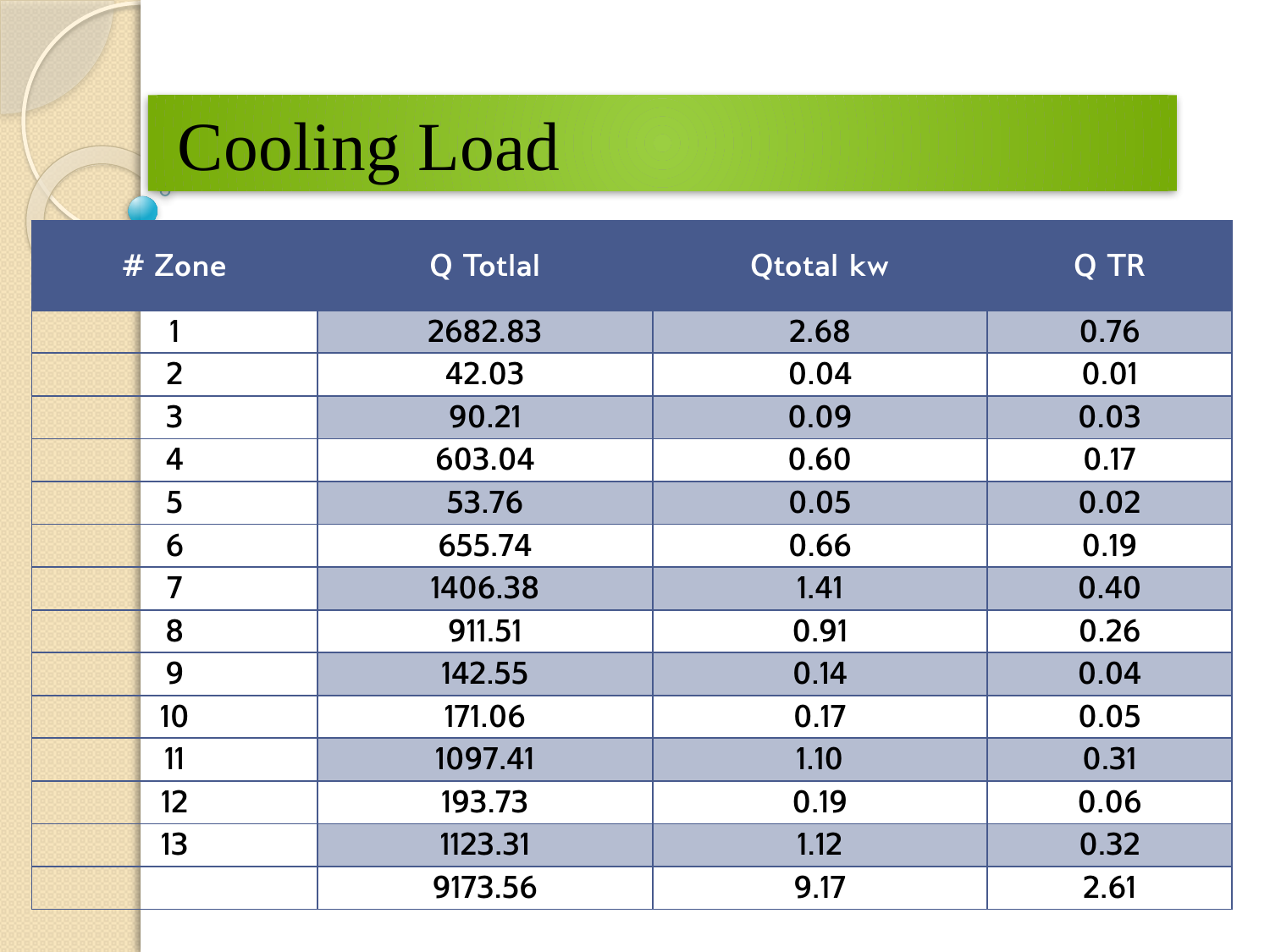

# Cooling Load
| # Zone | Q Totlal | Qtotal kw | Q TR |
| --- | --- | --- | --- |
| 1 | 2682.83 | 2.68 | 0.76 |
| 2 | 42.03 | 0.04 | 0.01 |
| 3 | 90.21 | 0.09 | 0.03 |
| 4 | 603.04 | 0.60 | 0.17 |
| 5 | 53.76 | 0.05 | 0.02 |
| 6 | 655.74 | 0.66 | 0.19 |
| 7 | 1406.38 | 1.41 | 0.40 |
| 8 | 911.51 | 0.91 | 0.26 |
| 9 | 142.55 | 0.14 | 0.04 |
| 10 | 171.06 | 0.17 | 0.05 |
| 11 | 1097.41 | 1.10 | 0.31 |
| 12 | 193.73 | 0.19 | 0.06 |
| 13 | 1123.31 | 1.12 | 0.32 |
|  | 9173.56 | 9.17 | 2.61 |